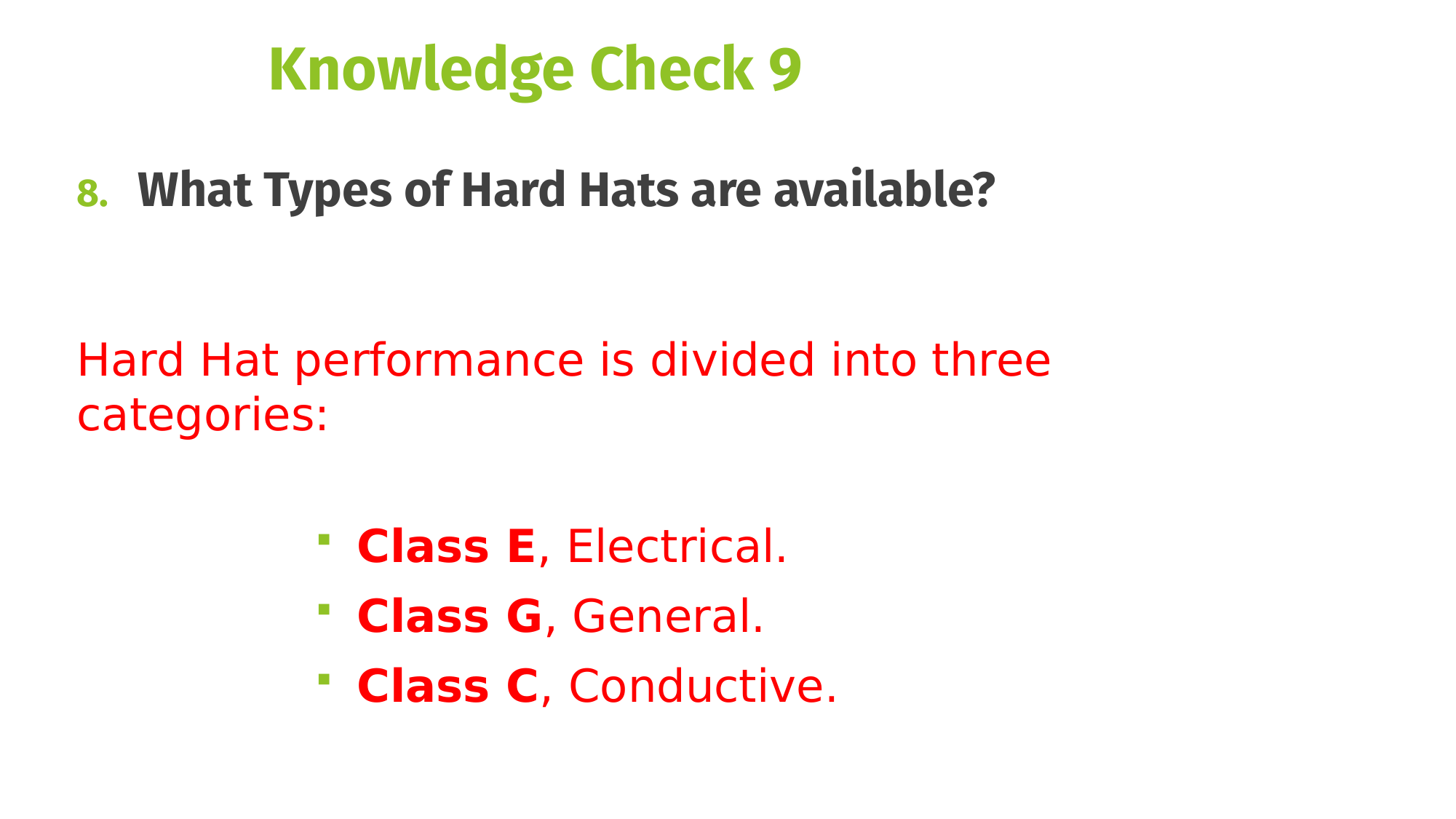

# Knowledge Check 9
What Types of Hard Hats are available?

Hard Hat performance is divided into three categories:

Class E, Electrical.
Class G, General.
Class C, Conductive.